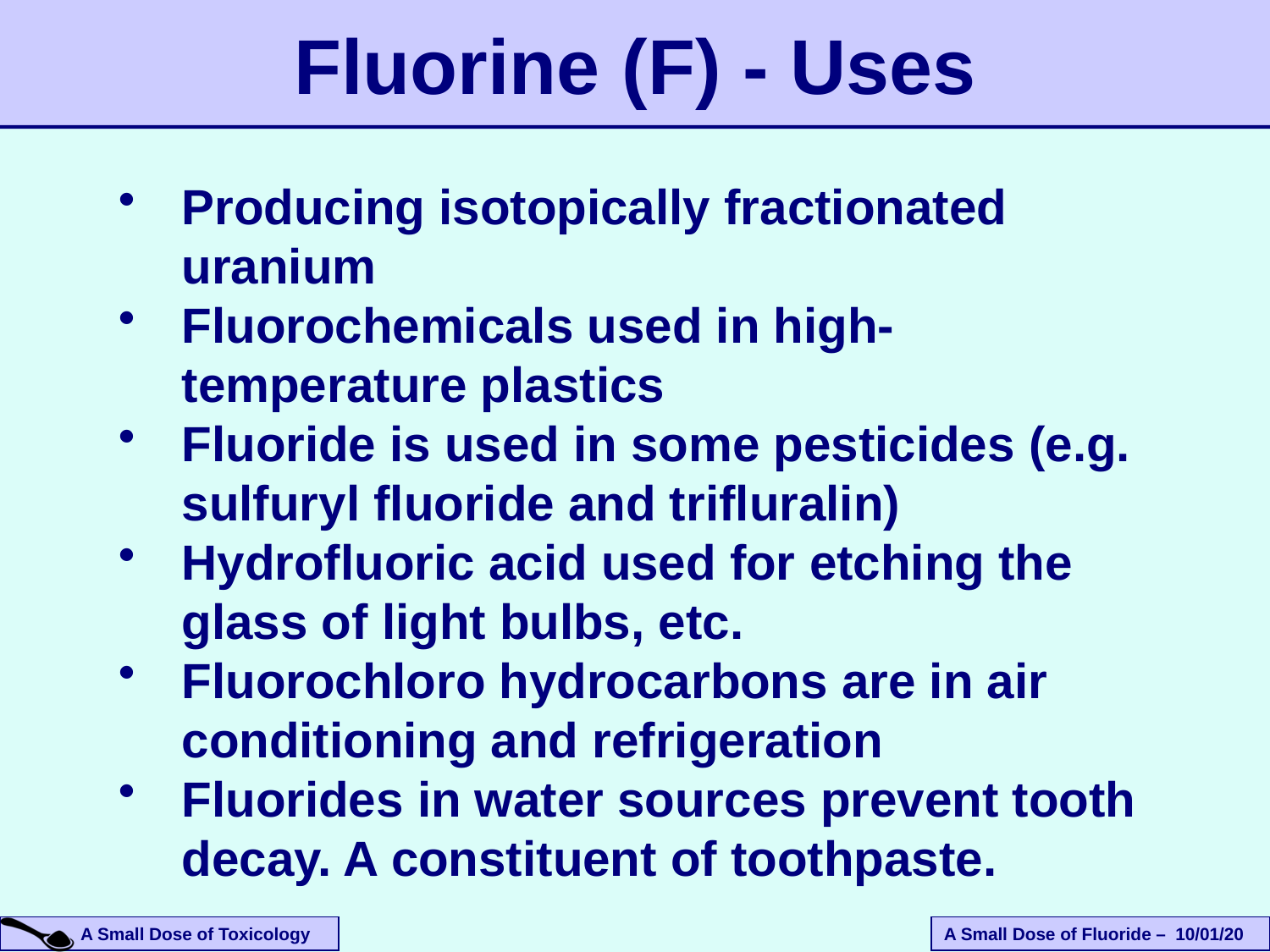

Fluorine (F) - Uses
Producing isotopically fractionated uranium
Fluorochemicals used in high-temperature plastics
Fluoride is used in some pesticides (e.g. sulfuryl fluoride and trifluralin)
Hydrofluoric acid used for etching the glass of light bulbs, etc.
Fluorochloro hydrocarbons are in air conditioning and refrigeration
Fluorides in water sources prevent tooth decay. A constituent of toothpaste.